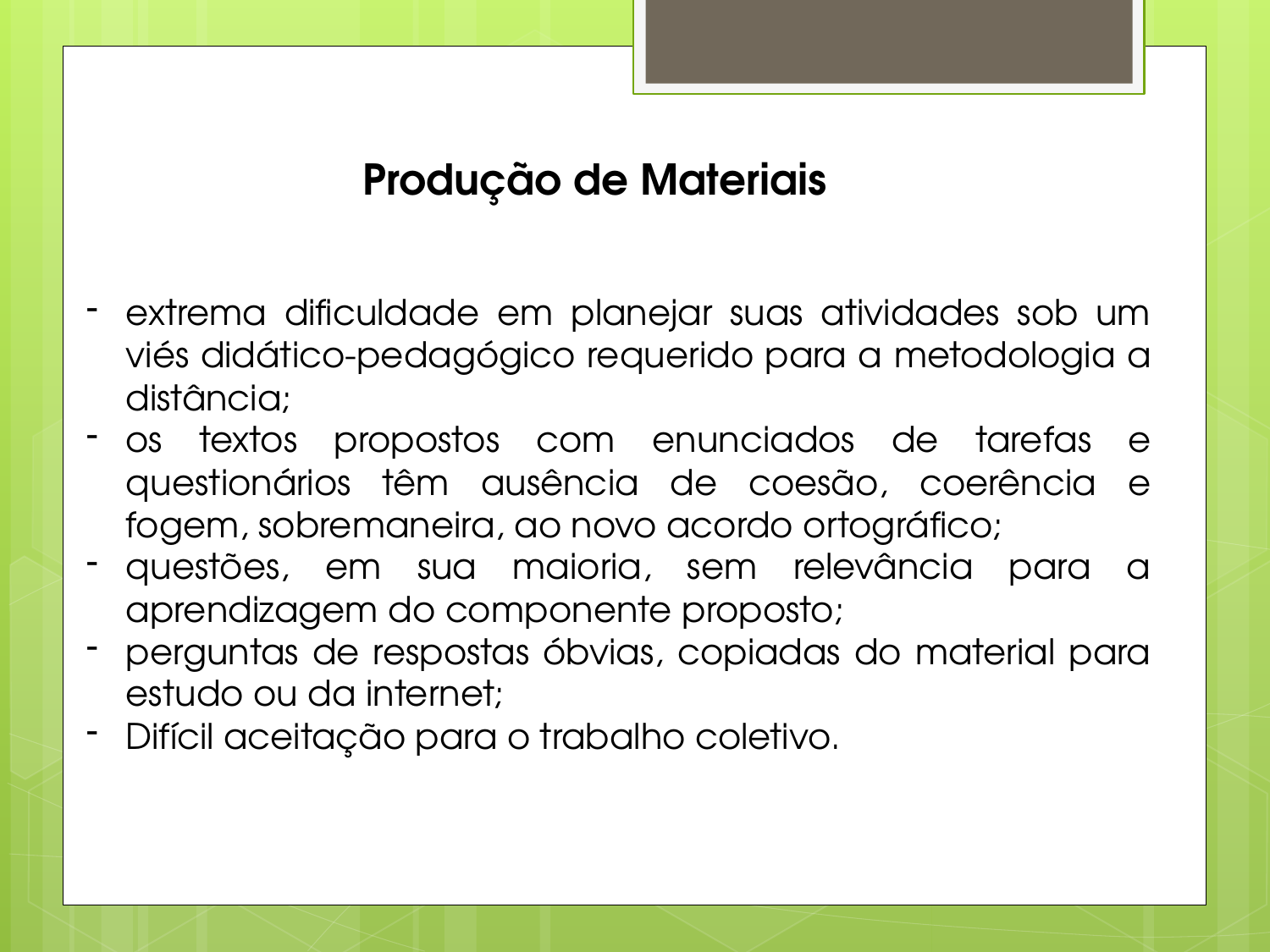

Produção de Materiais

extrema dificuldade em planejar suas atividades sob um viés didático-pedagógico requerido para a metodologia a distância;
os textos propostos com enunciados de tarefas e questionários têm ausência de coesão, coerência e fogem, sobremaneira, ao novo acordo ortográfico;
questões, em sua maioria, sem relevância para a aprendizagem do componente proposto;
perguntas de respostas óbvias, copiadas do material para estudo ou da internet;
Difícil aceitação para o trabalho coletivo.